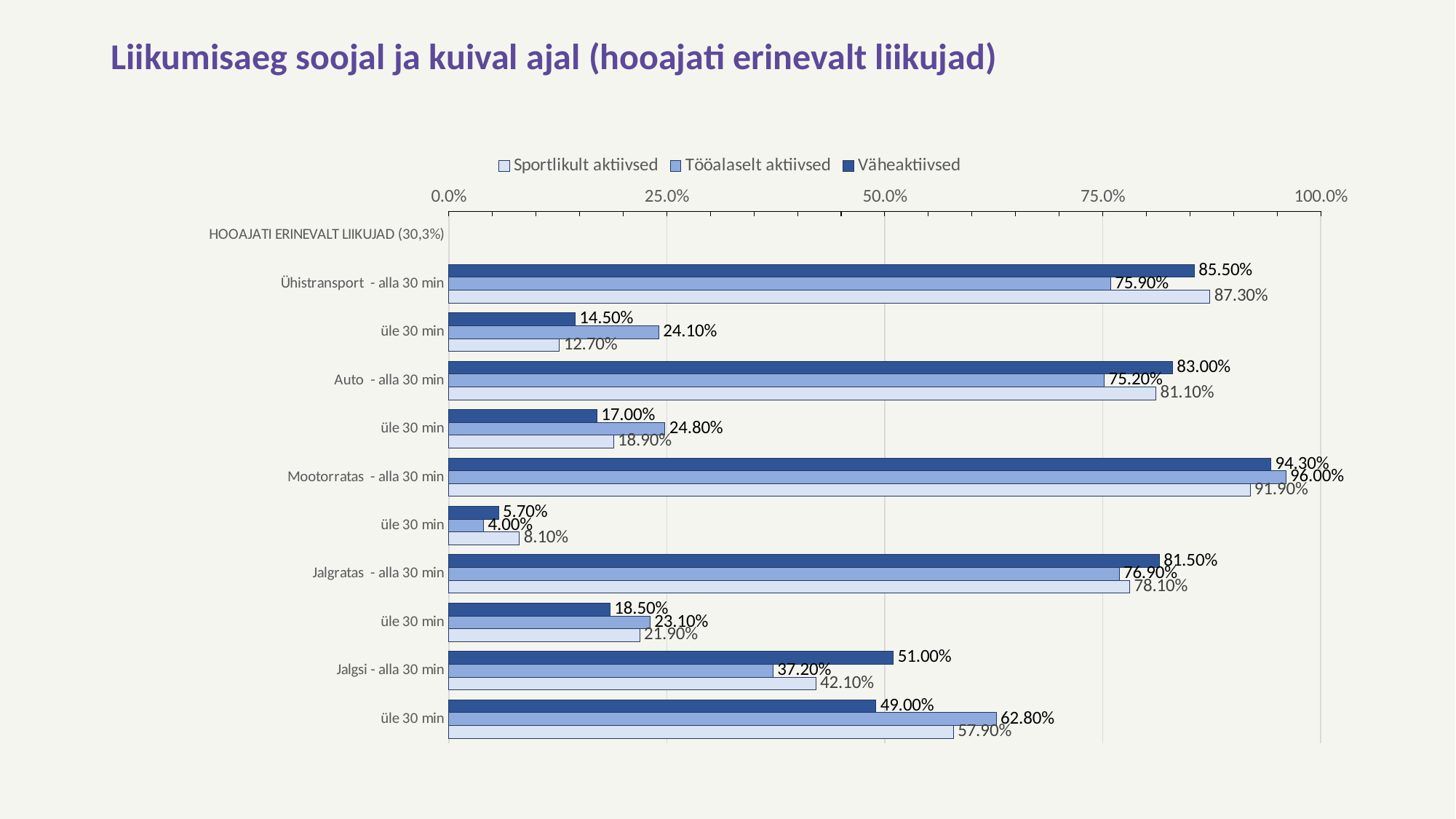

# Liikumisaeg soojal ja kuival ajal (hooajati erinevalt liikujad)

### Chart

| Category | Väheaktiivsed | Tööalaselt aktiivsed | Sportlikult aktiivsed |
|---|---|---|---|
| HOOAJATI ERINEVALT LIIKUJAD (30,3%) | None | None | None |
| Ühistransport  - alla 30 min | 0.855 | 0.759 | 0.873 |
| üle 30 min | 0.145 | 0.241 | 0.127 |
| Auto  - alla 30 min | 0.83 | 0.752 | 0.811 |
| üle 30 min | 0.17 | 0.248 | 0.189 |
| Mootorratas  - alla 30 min | 0.943 | 0.96 | 0.919 |
| üle 30 min | 0.057 | 0.04 | 0.081 |
| Jalgratas  - alla 30 min | 0.815 | 0.769 | 0.781 |
| üle 30 min | 0.185 | 0.231 | 0.219 |
| Jalgsi - alla 30 min | 0.51 | 0.372 | 0.421 |
| üle 30 min | 0.49 | 0.628 | 0.579 |